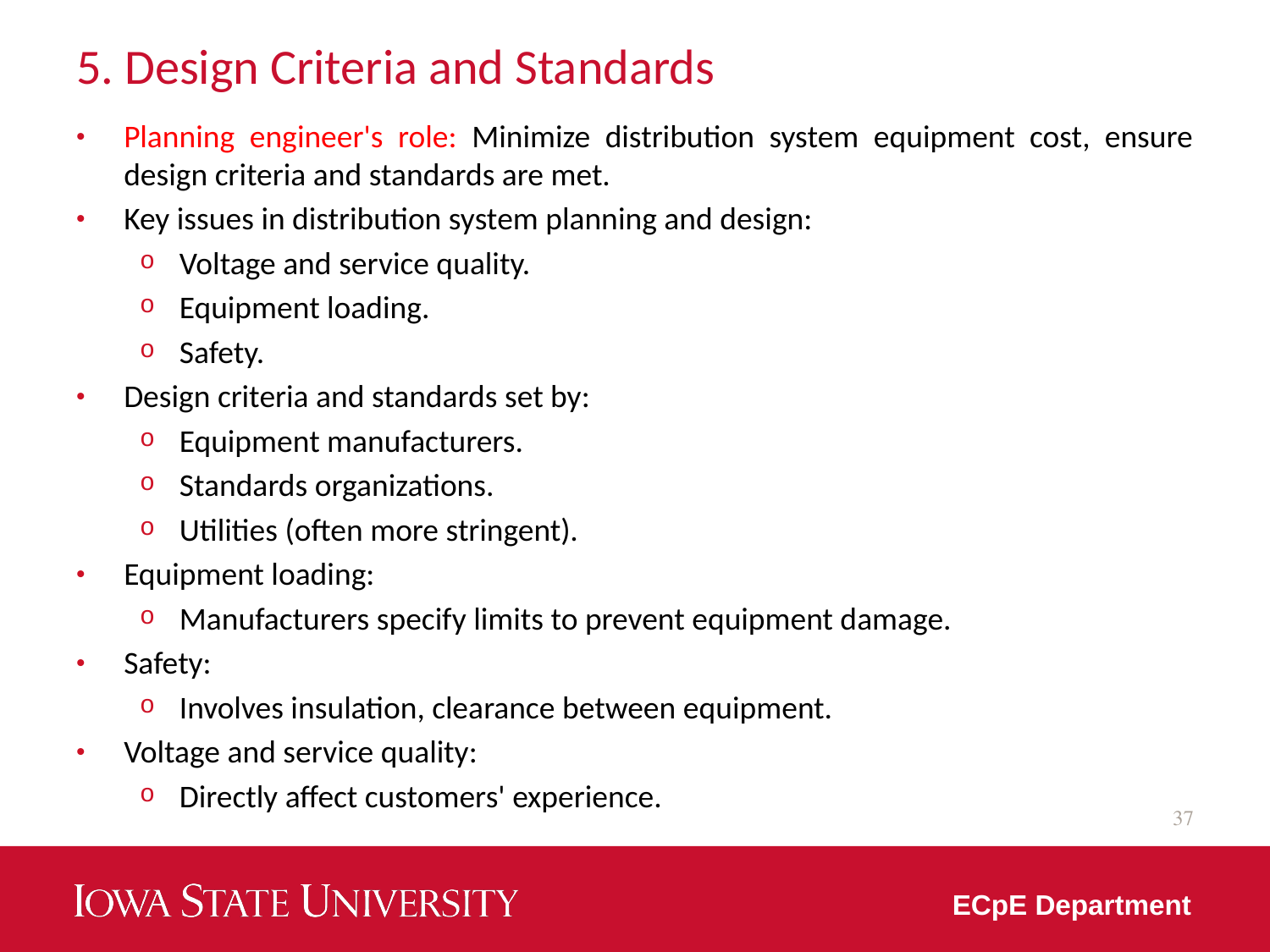

# 5. Design Criteria and Standards
Planning engineer's role: Minimize distribution system equipment cost, ensure design criteria and standards are met.
Key issues in distribution system planning and design:
Voltage and service quality.
Equipment loading.
Safety.
Design criteria and standards set by:
Equipment manufacturers.
Standards organizations.
Utilities (often more stringent).
Equipment loading:
Manufacturers specify limits to prevent equipment damage.
Safety:
Involves insulation, clearance between equipment.
Voltage and service quality:
Directly affect customers' experience.

37
ECpE Department